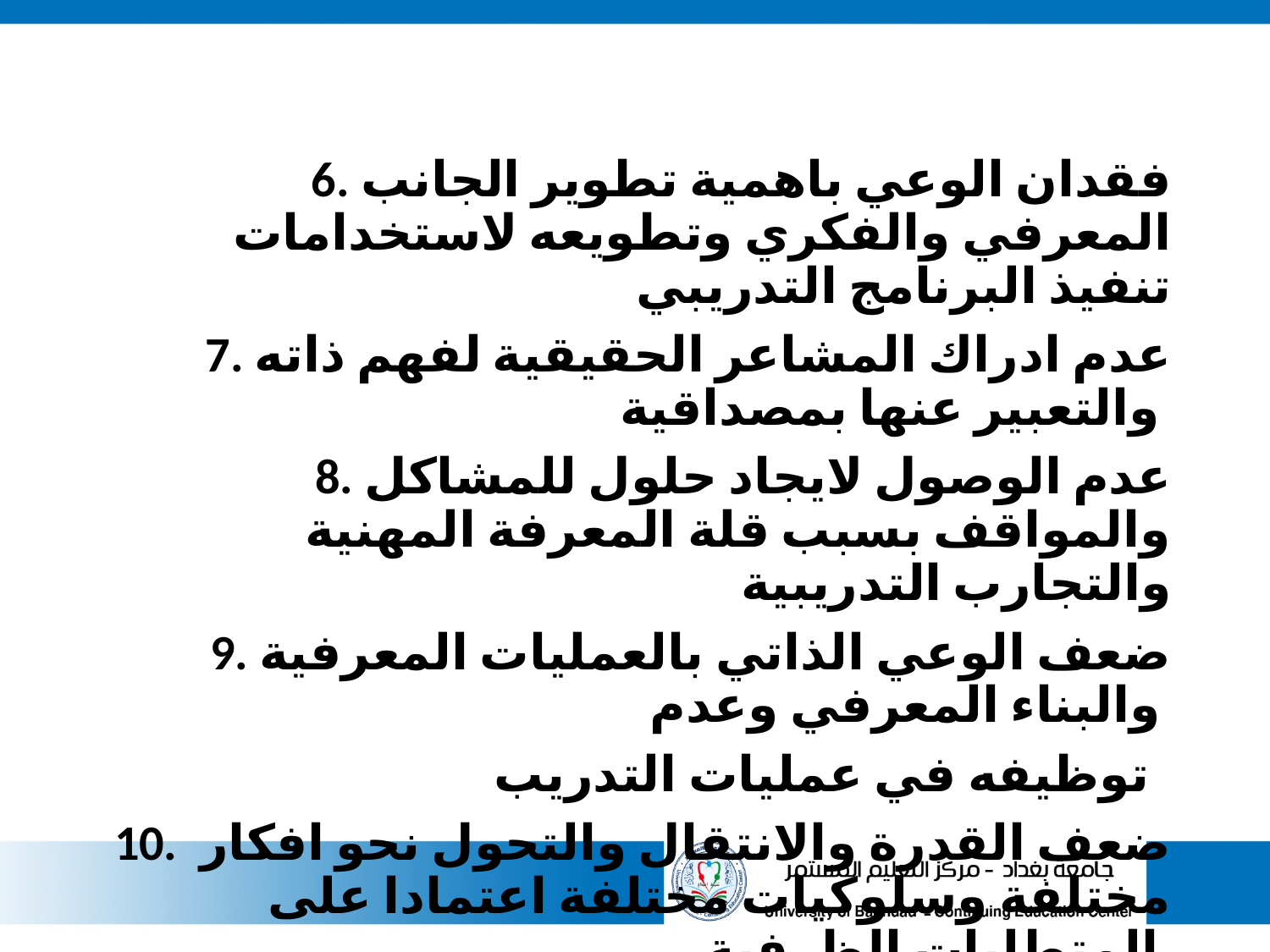

6. فقدان الوعي باهمية تطوير الجانب المعرفي والفكري وتطويعه لاستخدامات تنفيذ البرنامج التدريبي
7. عدم ادراك المشاعر الحقيقية لفهم ذاته والتعبير عنها بمصداقية
8. عدم الوصول لايجاد حلول للمشاكل والمواقف بسبب قلة المعرفة المهنية والتجارب التدريبية
9. ضعف الوعي الذاتي بالعمليات المعرفية والبناء المعرفي وعدم
توظيفه في عمليات التدريب
10.  ضعف القدرة والانتقال والتحول نحو افكار مختلفة وسلوكيات مختلفة اعتمادا على المتطلبات الظرفية.